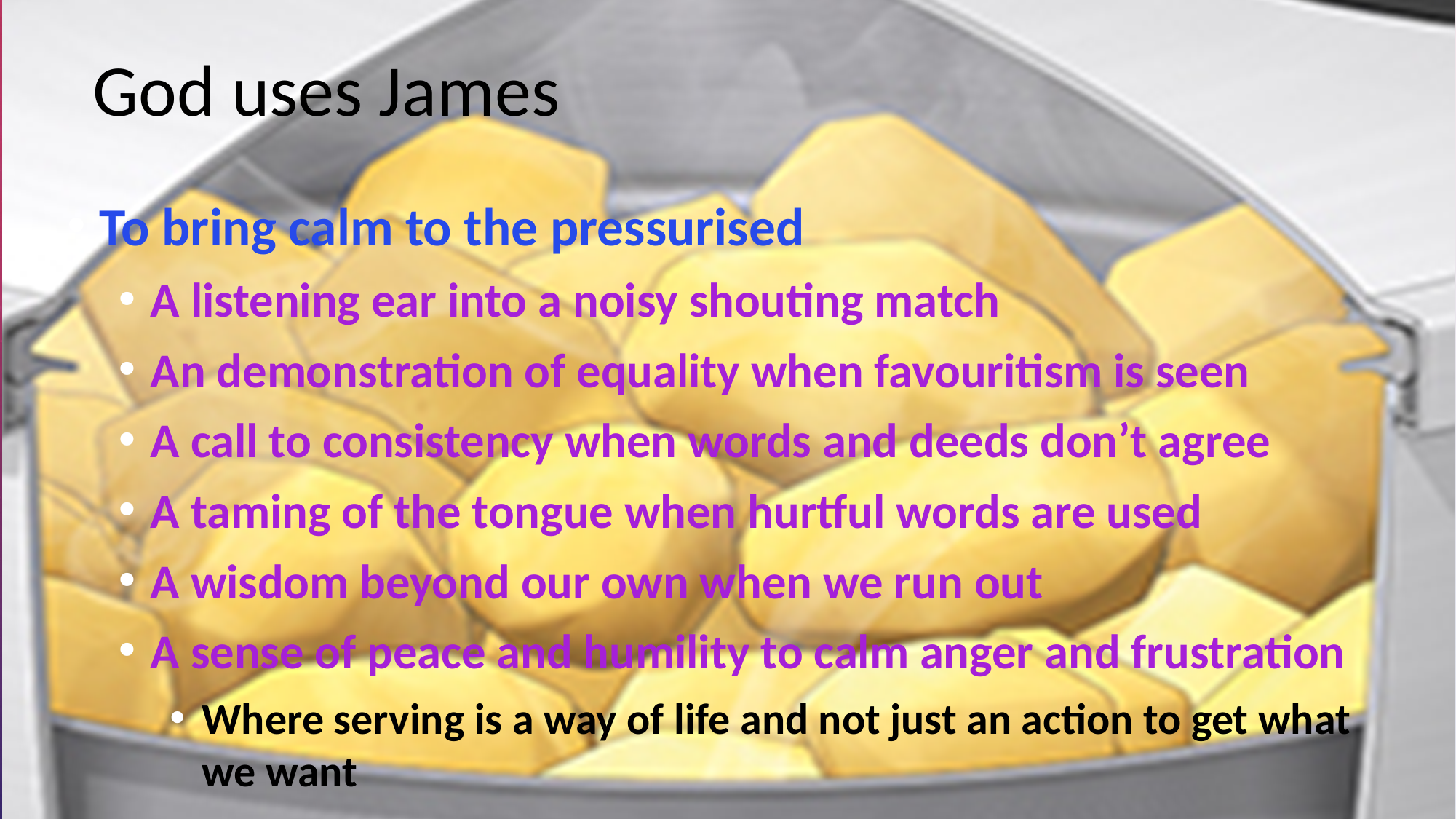

# God uses James
To bring calm to the pressurised
A listening ear into a noisy shouting match
An demonstration of equality when favouritism is seen
A call to consistency when words and deeds don’t agree
A taming of the tongue when hurtful words are used
A wisdom beyond our own when we run out
A sense of peace and humility to calm anger and frustration
Where serving is a way of life and not just an action to get what we want